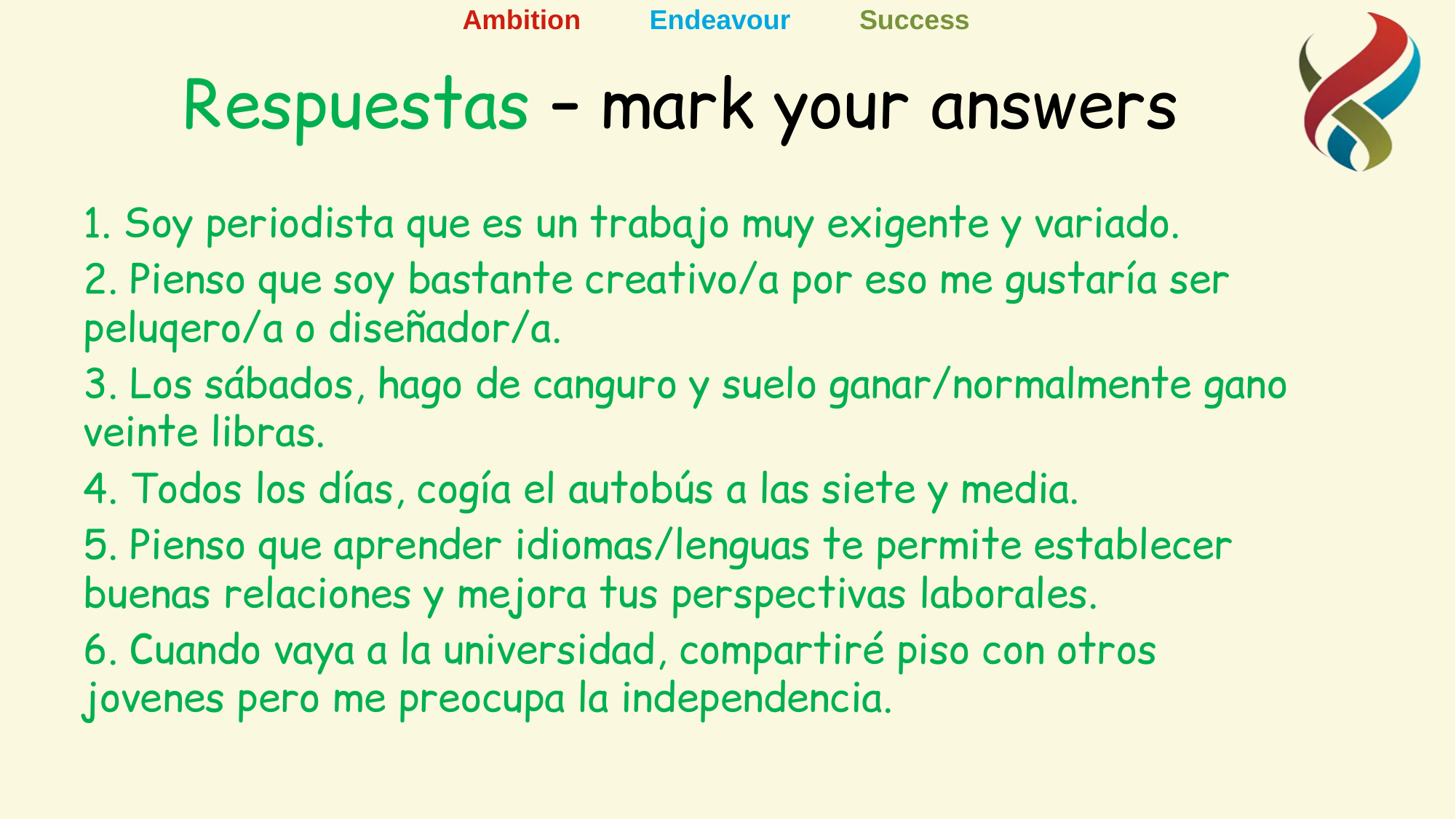

# Respuestas – mark your answers
1. Soy periodista que es un trabajo muy exigente y variado.
2. Pienso que soy bastante creativo/a por eso me gustaría ser peluqero/a o diseñador/a.
3. Los sábados, hago de canguro y suelo ganar/normalmente gano veinte libras.
4. Todos los días, cogía el autobús a las siete y media.
5. Pienso que aprender idiomas/lenguas te permite establecer buenas relaciones y mejora tus perspectivas laborales.
6. Cuando vaya a la universidad, compartiré piso con otros jovenes pero me preocupa la independencia.